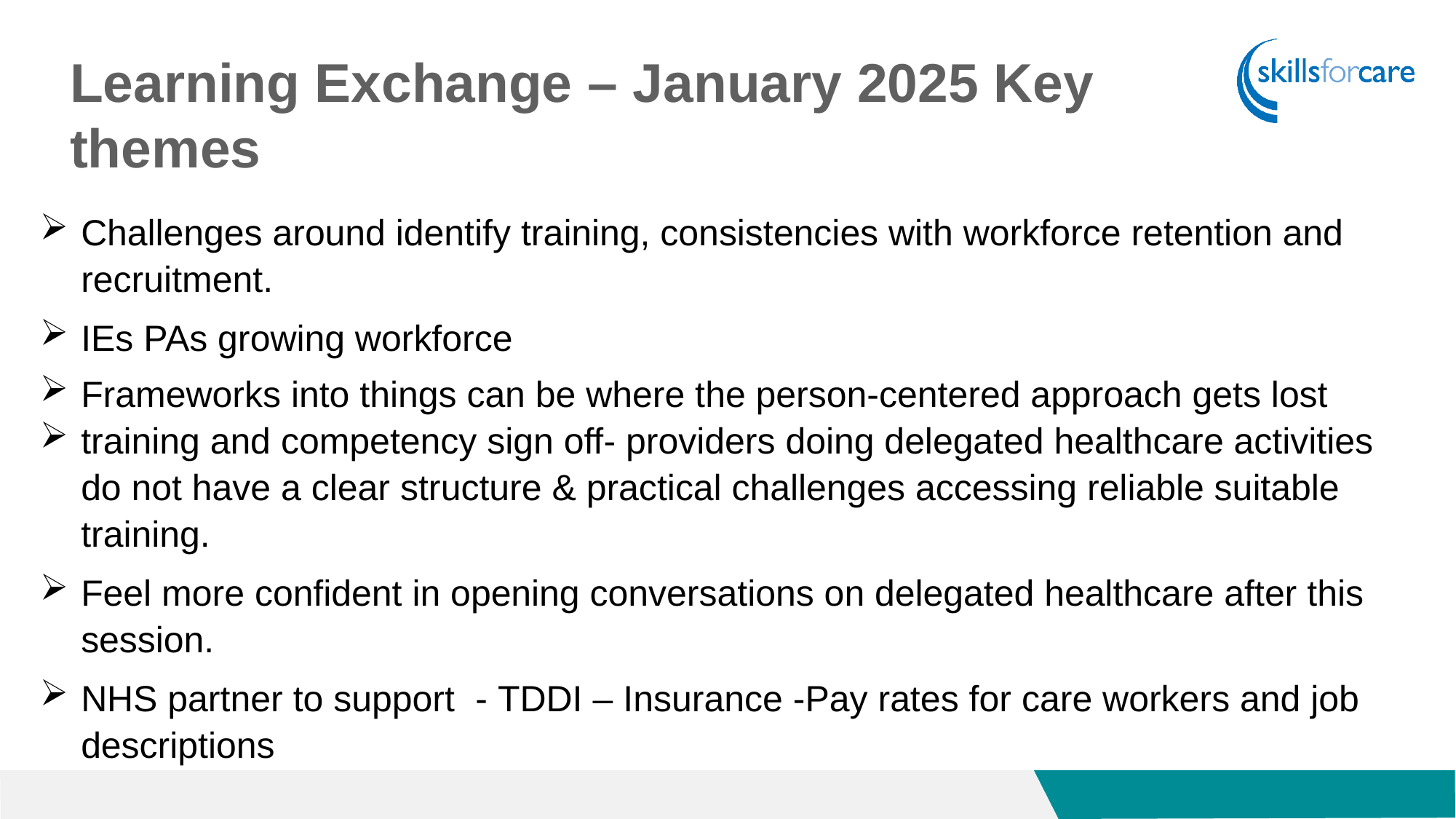

Learning Exchange – January 2025 Key themes

Challenges around identify training, consistencies with workforce retention and recruitment.
IEs PAs growing workforce
Frameworks into things can be where the person-centered approach gets lost
training and competency sign off- providers doing delegated healthcare activities do not have a clear structure & practical challenges accessing reliable suitable training.
Feel more confident in opening conversations on delegated healthcare after this session.
NHS partner to support  - TDDI – Insurance -Pay rates for care workers and job descriptions